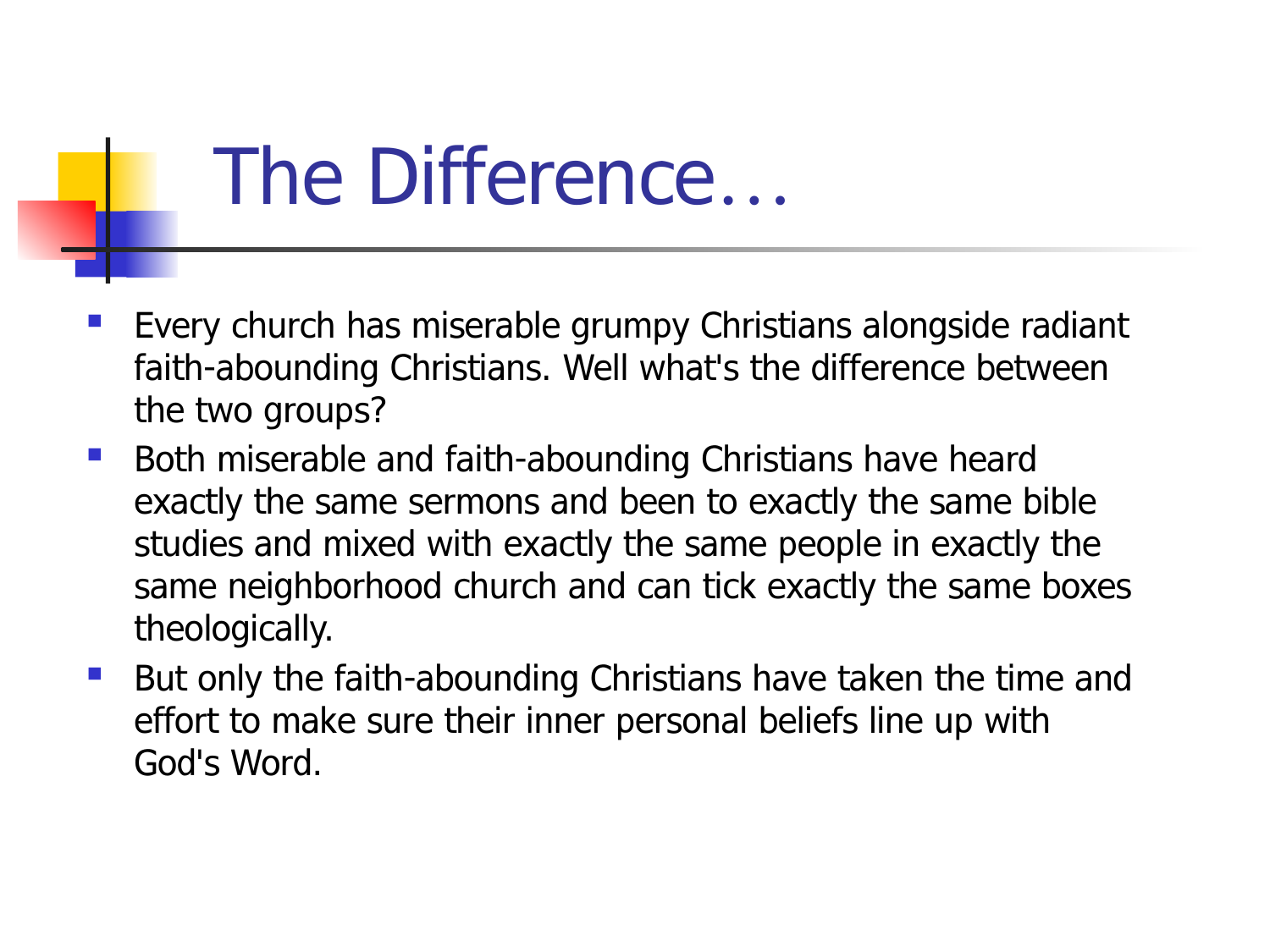

# The Difference…
Every church has miserable grumpy Christians alongside radiant faith-abounding Christians. Well what's the difference between the two groups?
Both miserable and faith-abounding Christians have heard exactly the same sermons and been to exactly the same bible studies and mixed with exactly the same people in exactly the same neighborhood church and can tick exactly the same boxes theologically.
But only the faith-abounding Christians have taken the time and effort to make sure their inner personal beliefs line up with God's Word.